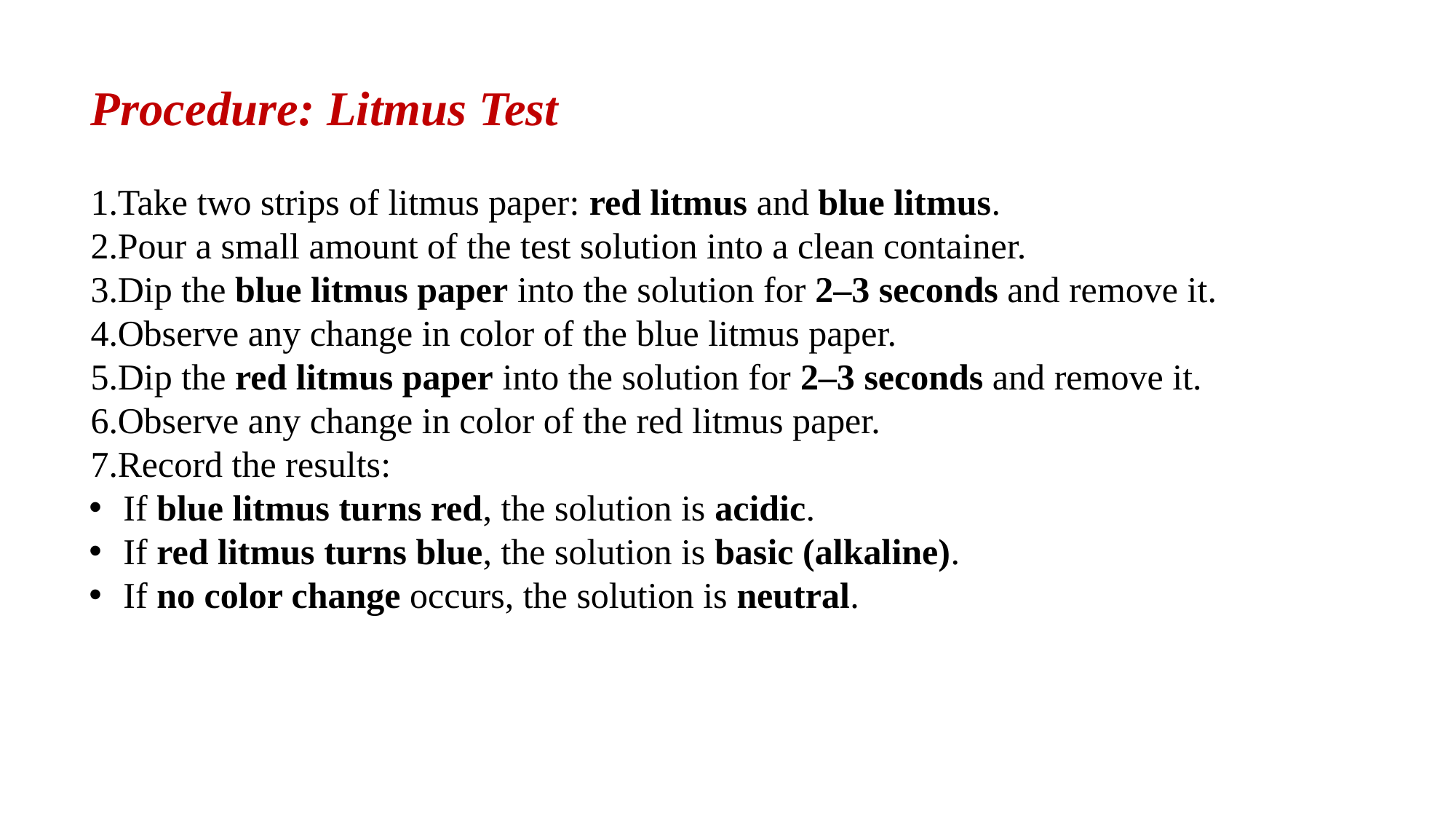

Procedure: Litmus Test

Take two strips of litmus paper: red litmus and blue litmus.
Pour a small amount of the test solution into a clean container.
Dip the blue litmus paper into the solution for 2–3 seconds and remove it.
Observe any change in color of the blue litmus paper.
Dip the red litmus paper into the solution for 2–3 seconds and remove it.
Observe any change in color of the red litmus paper.
Record the results:
If blue litmus turns red, the solution is acidic.
If red litmus turns blue, the solution is basic (alkaline).
If no color change occurs, the solution is neutral.